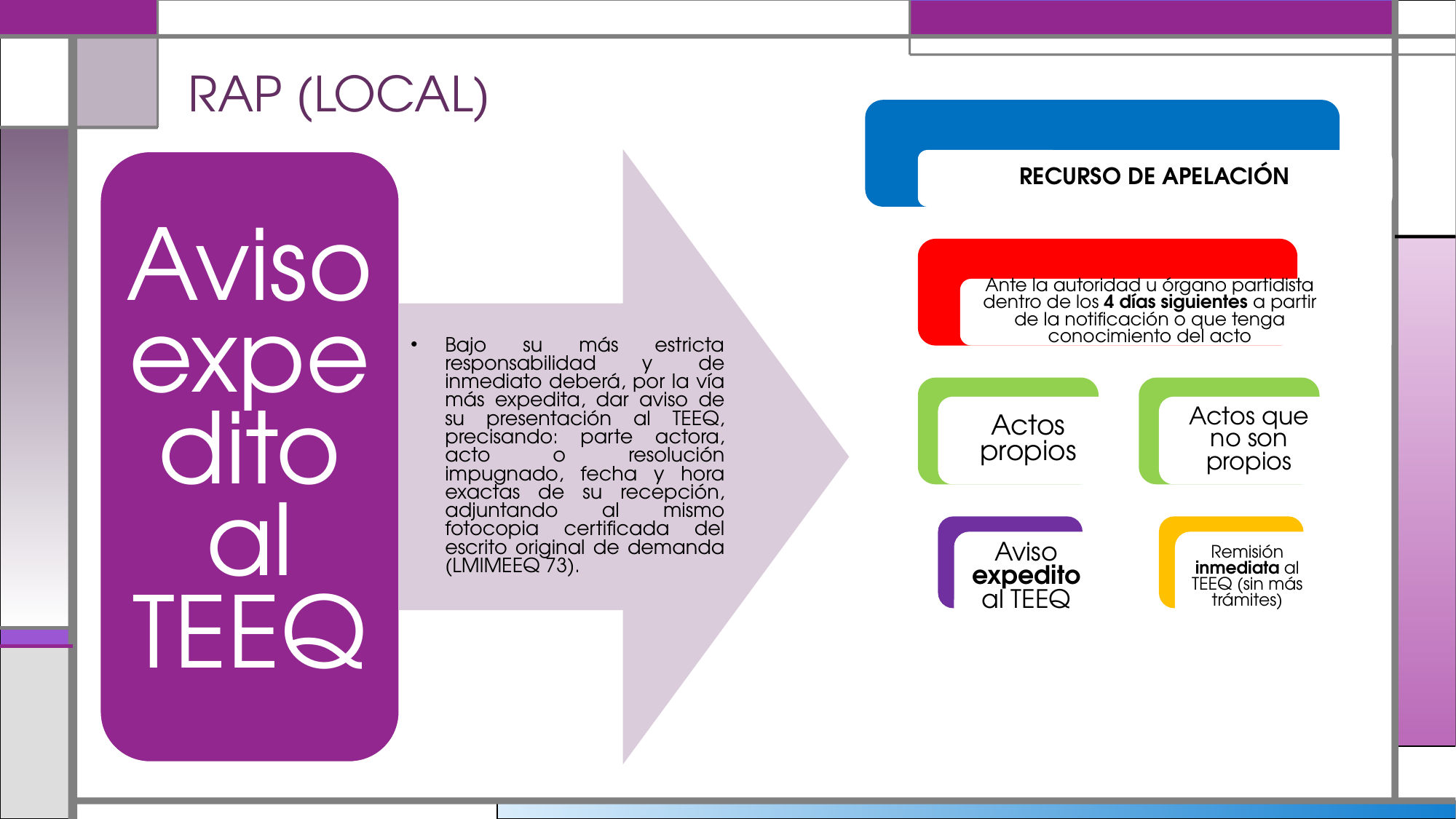

# RAP (LOCAL)
RECURSO DE APELACIÓN
Ante la autoridad u órgano partidista dentro de los 4 días siguientes a partir de la notificación o que tenga conocimiento del acto
Actos propios
Actos que no son propios
Aviso expedito al TEEQ
Remisión inmediata al TEEQ (sin más trámites)
Aviso expedito al TEEQ
Bajo su más estricta responsabilidad y de inmediato deberá, por la vía más expedita, dar aviso de su presentación al TEEQ, precisando: parte actora, acto o resolución impugnado, fecha y hora exactas de su recepción, adjuntando al mismo fotocopia certificada del escrito original de demanda (LMIMEEQ 73).